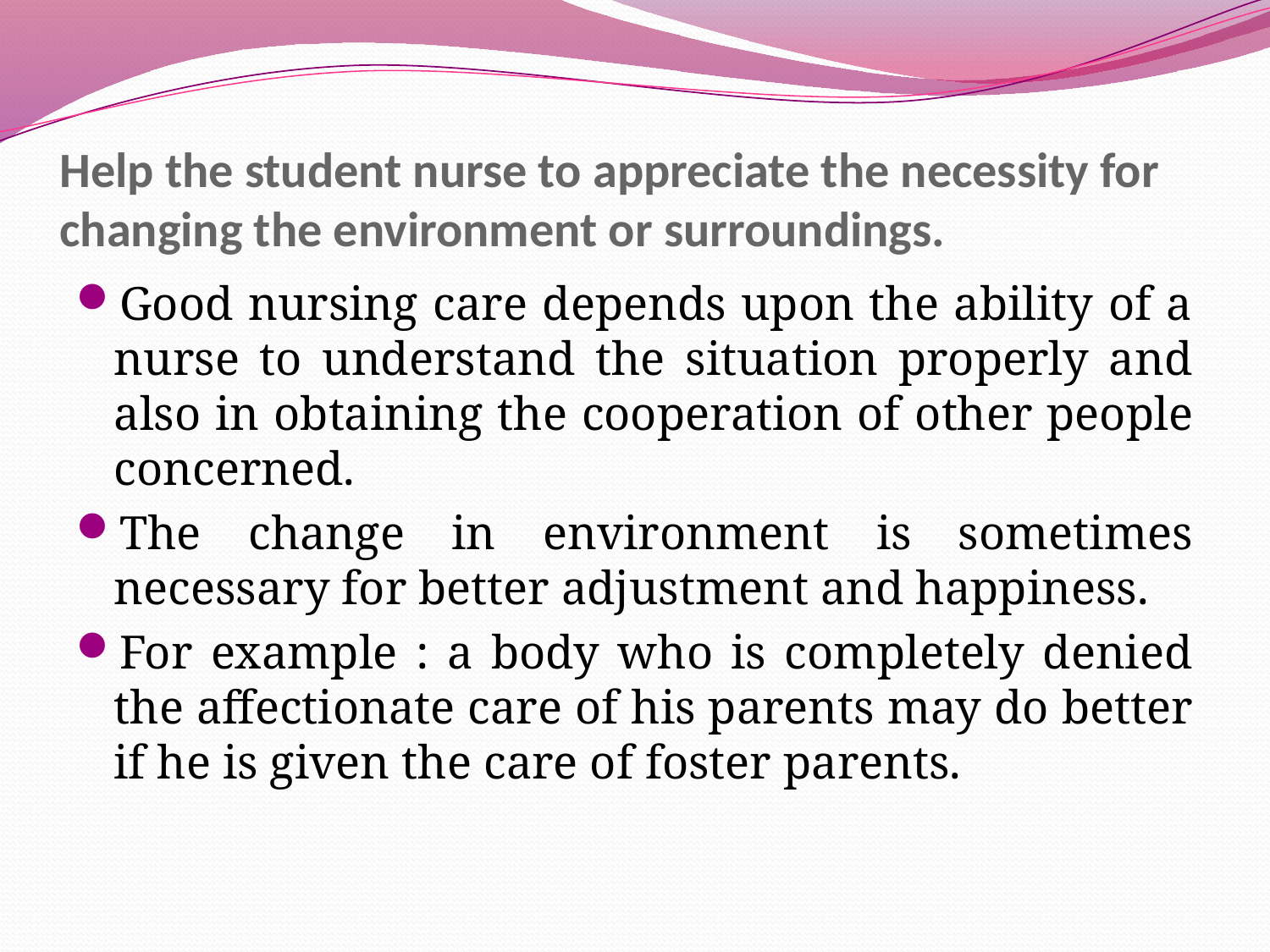

# Help the student nurse to appreciate the necessity for changing the environment or surroundings.
Good nursing care depends upon the ability of a nurse to understand the situation properly and also in obtaining the cooperation of other people concerned.
The change in environment is sometimes necessary for better adjustment and happiness.
For example : a body who is completely denied the affectionate care of his parents may do better if he is given the care of foster parents.